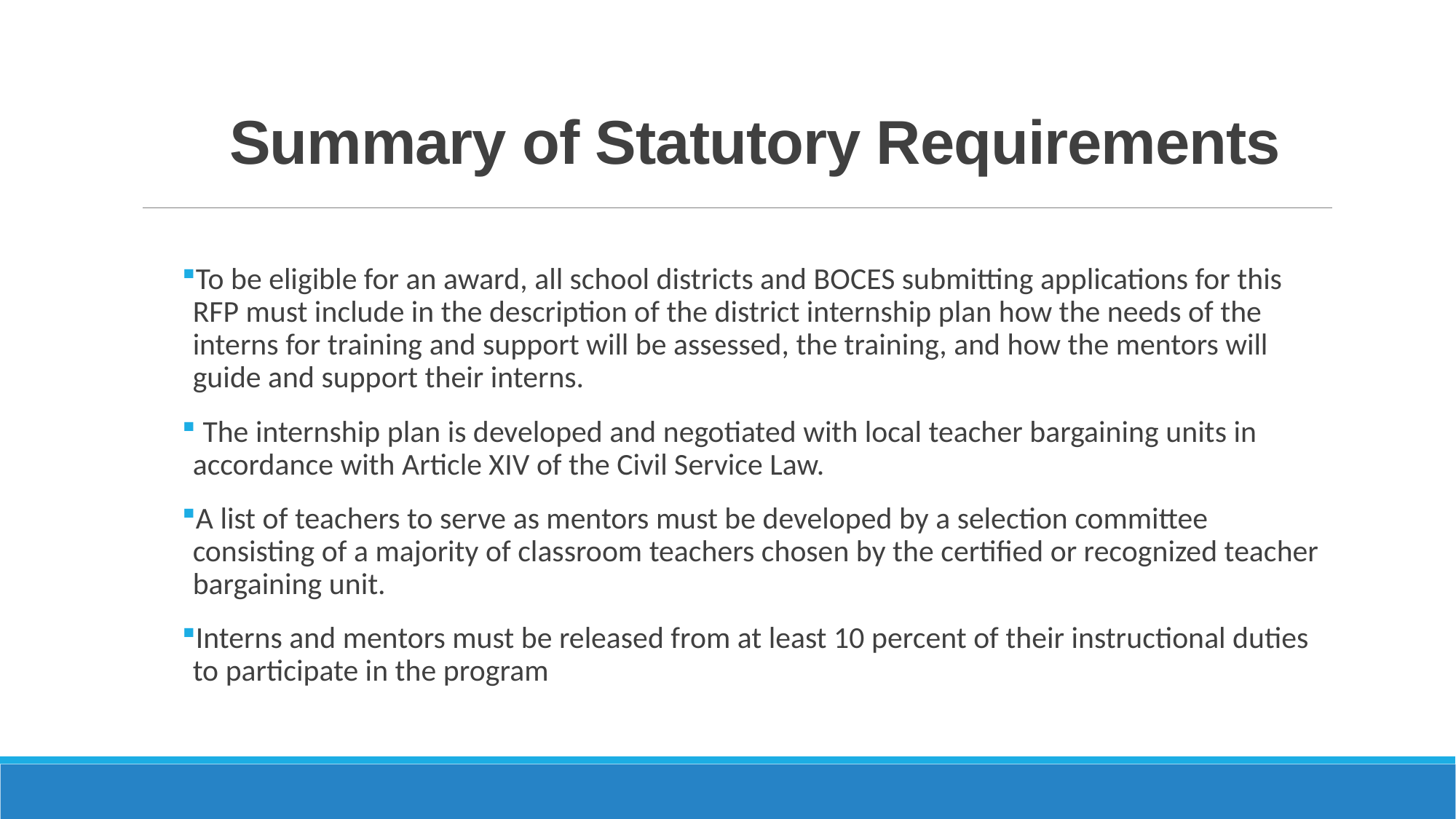

# Summary of Statutory Requirements

To be eligible for an award, all school districts and BOCES submitting applications for this RFP must include in the description of the district internship plan how the needs of the interns for training and support will be assessed, the training, and how the mentors will guide and support their interns.
 The internship plan is developed and negotiated with local teacher bargaining units in accordance with Article XIV of the Civil Service Law.
A list of teachers to serve as mentors must be developed by a selection committee consisting of a majority of classroom teachers chosen by the certified or recognized teacher bargaining unit.
Interns and mentors must be released from at least 10 percent of their instructional duties to participate in the program